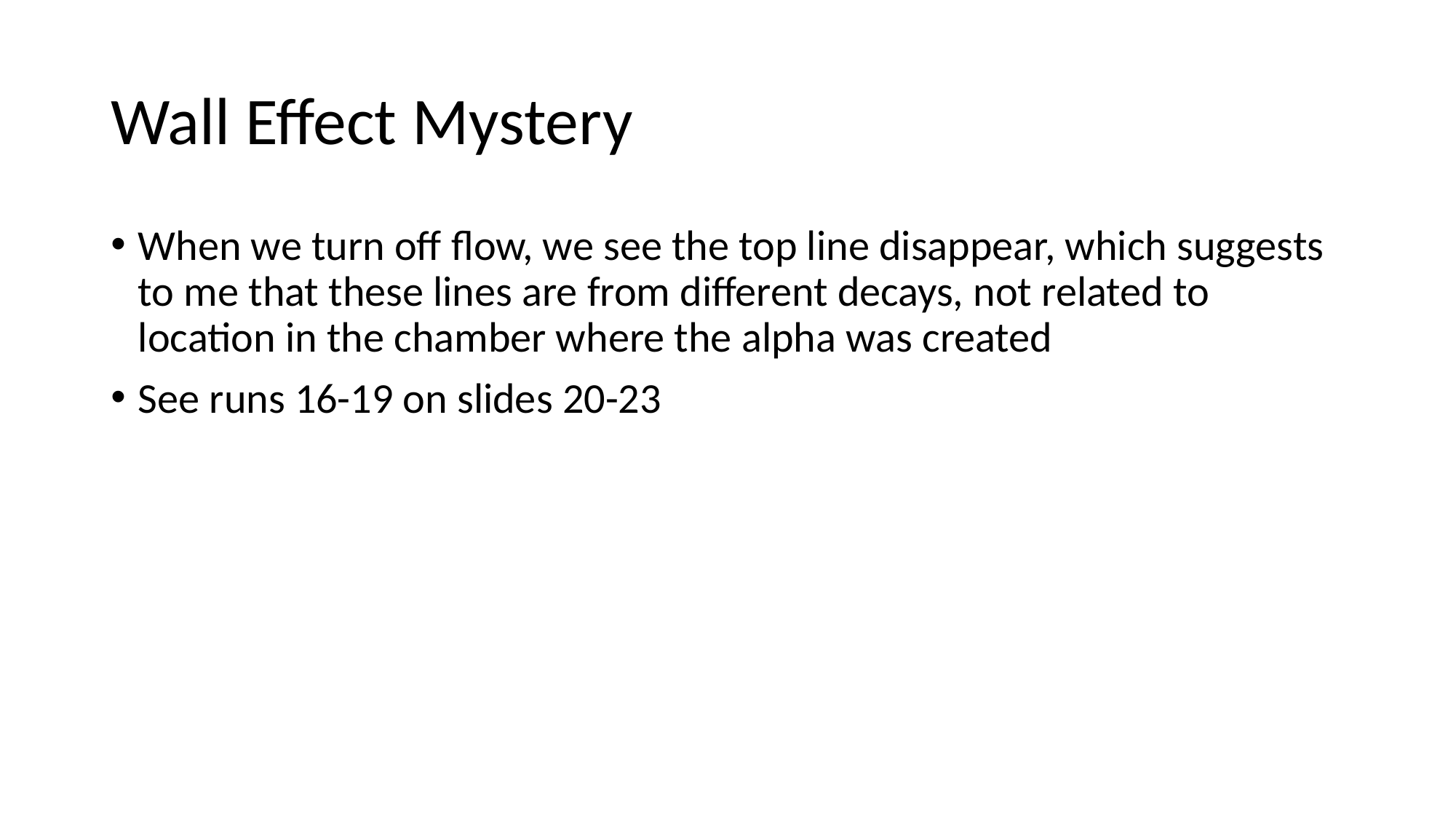

# Wall Effect Mystery
When we turn off flow, we see the top line disappear, which suggests to me that these lines are from different decays, not related to location in the chamber where the alpha was created
See runs 16-19 on slides 20-23